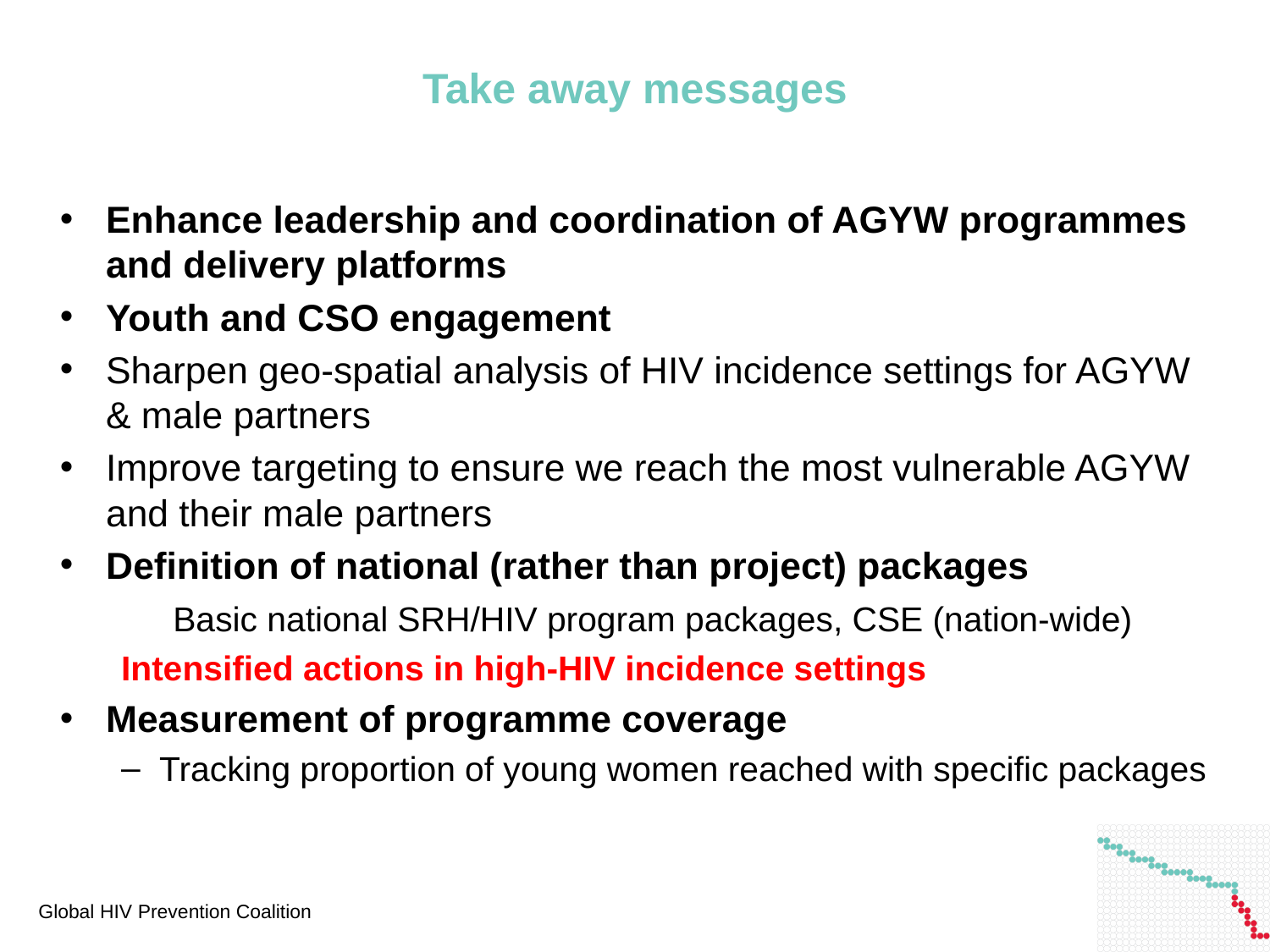

# Take away messages
Enhance leadership and coordination of AGYW programmes and delivery platforms
Youth and CSO engagement
Sharpen geo-spatial analysis of HIV incidence settings for AGYW & male partners
Improve targeting to ensure we reach the most vulnerable AGYW and their male partners
Definition of national (rather than project) packages
	Basic national SRH/HIV program packages, CSE (nation-wide)
	Intensified actions in high-HIV incidence settings
Measurement of programme coverage
Tracking proportion of young women reached with specific packages